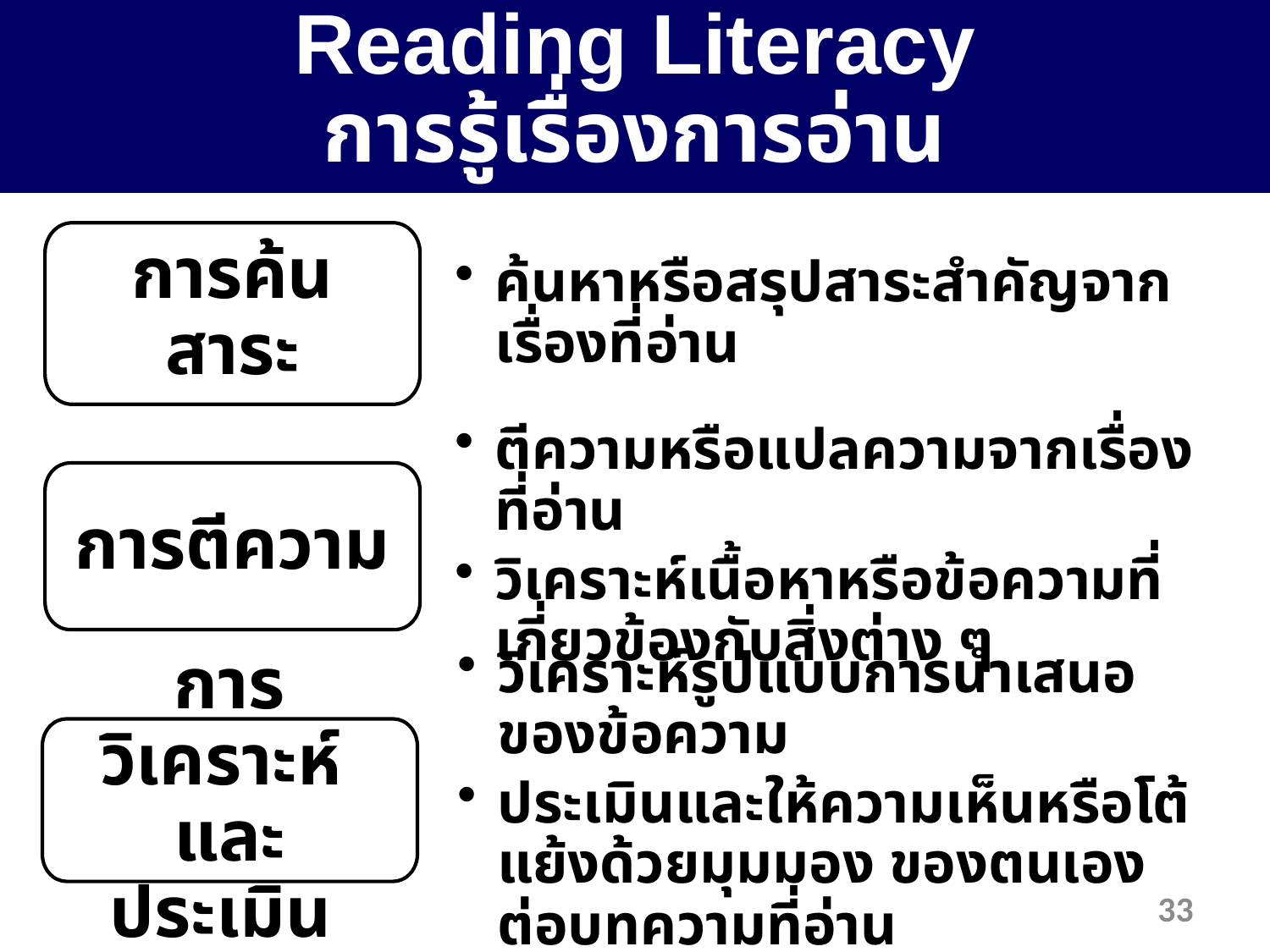

Reading Literacy
การรู้เรื่องการอ่าน
ค้นหาหรือสรุปสาระสำคัญจากเรื่องที่อ่าน
การค้นสาระ

ตีความหรือแปลความจากเรื่องที่อ่าน
วิเคราะห์เนื้อหาหรือข้อความที่เกี่ยวข้องกับสิ่งต่าง ๆ
การตีความ
วิเคราะห์รูปแบบการนำเสนอของข้อความ
ประเมินและให้ความเห็นหรือโต้แย้งด้วยมุมมอง ของตนเองต่อบทความที่อ่าน
การวิเคราะห์
และประเมิน
33